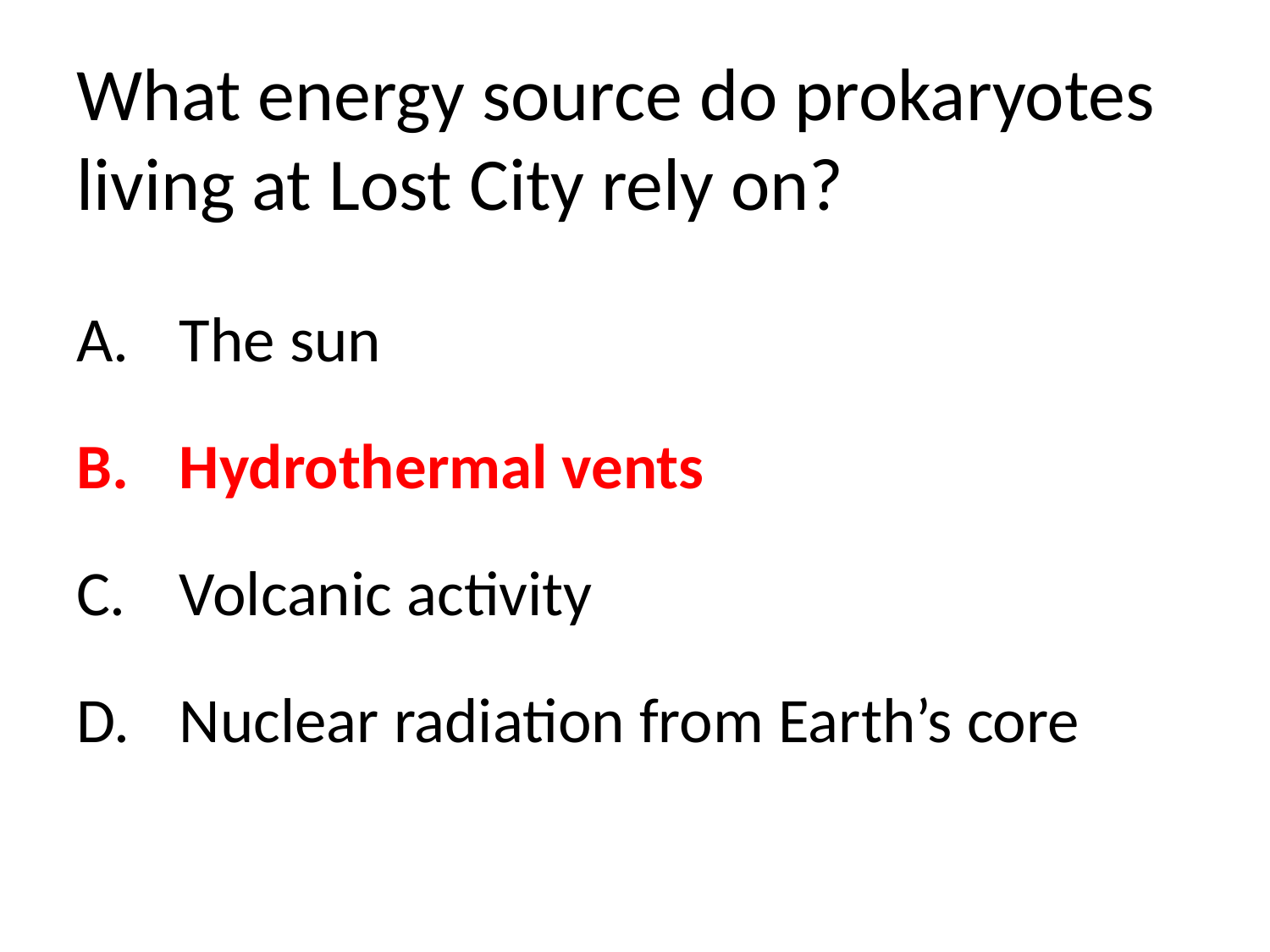

# What energy source do prokaryotes living at Lost City rely on?
The sun
Hydrothermal vents
Volcanic activity
Nuclear radiation from Earth’s core